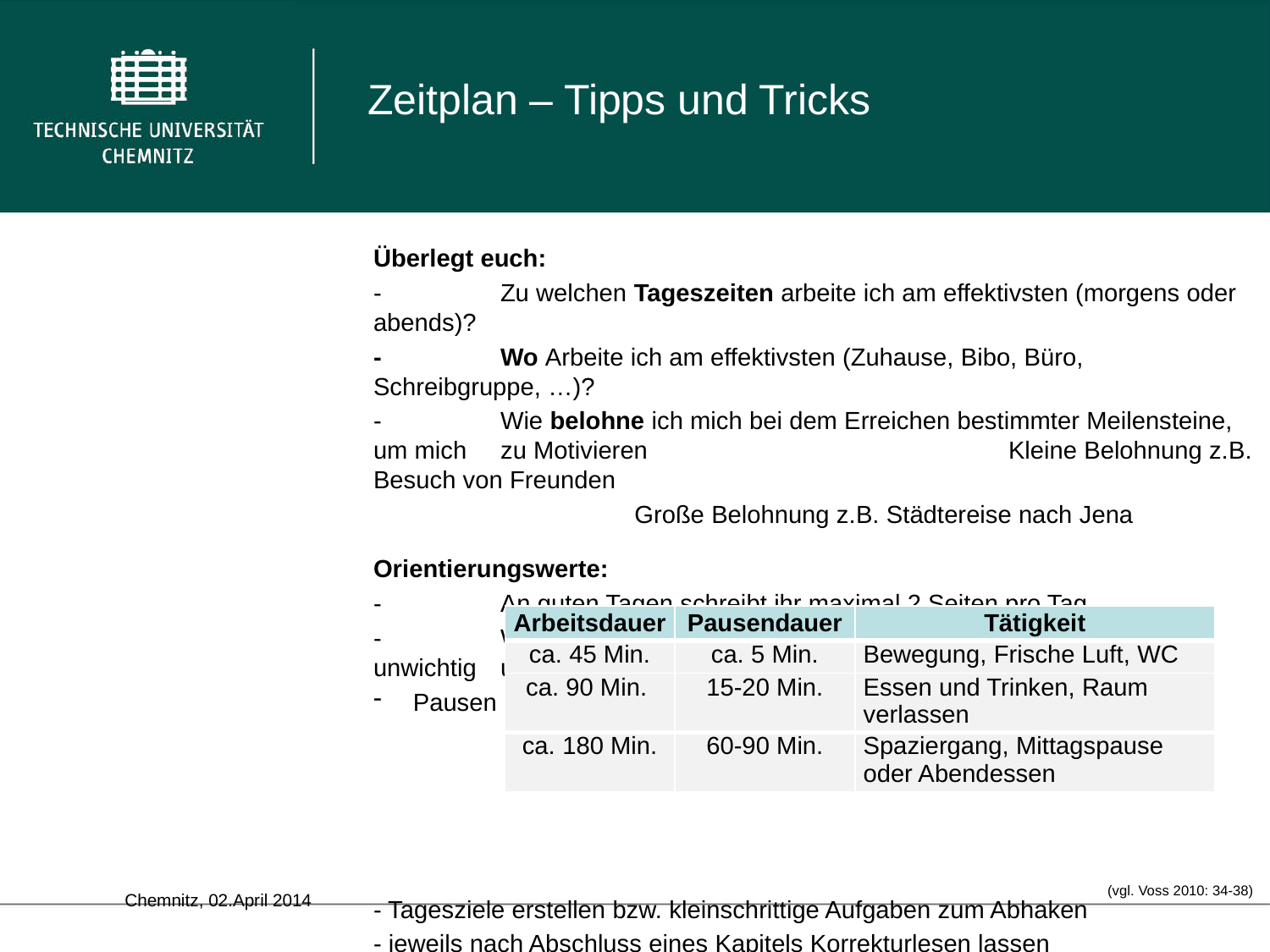

Zeitplan – Tipps und Tricks

Überlegt euch:
- 	Zu welchen Tageszeiten arbeite ich am effektivsten (morgens oder abends)?
- 	Wo Arbeite ich am effektivsten (Zuhause, Bibo, Büro, Schreibgruppe, …)?
- 	Wie belohne ich mich bei dem Erreichen bestimmter Meilensteine, um mich 	zu Motivieren			Kleine Belohnung z.B. Besuch von Freunden
		 Große Belohnung z.B. Städtereise nach Jena

Orientierungswerte:
- 	An guten Tagen schreibt ihr maximal 2 Seiten pro Tag.
- 	Wenn ich es weglasse und sich am Ergebnis nichts ändert ist es unwichtig 	und kann draußen bleiben (Voß).
Pausen

- Tagesziele erstellen bzw. kleinschrittige Aufgaben zum Abhaken
- jeweils nach Abschluss eines Kapitels Korrekturlesen lassen

| Arbeitsdauer | Pausendauer | Tätigkeit |
| --- | --- | --- |
| ca. 45 Min. | ca. 5 Min. | Bewegung, Frische Luft, WC |
| ca. 90 Min. | 15-20 Min. | Essen und Trinken, Raum verlassen |
| ca. 180 Min. | 60-90 Min. | Spaziergang, Mittagspause oder Abendessen |
(vgl. Voss 2010: 34-38)
	Chemnitz, 02.April 2014																											31